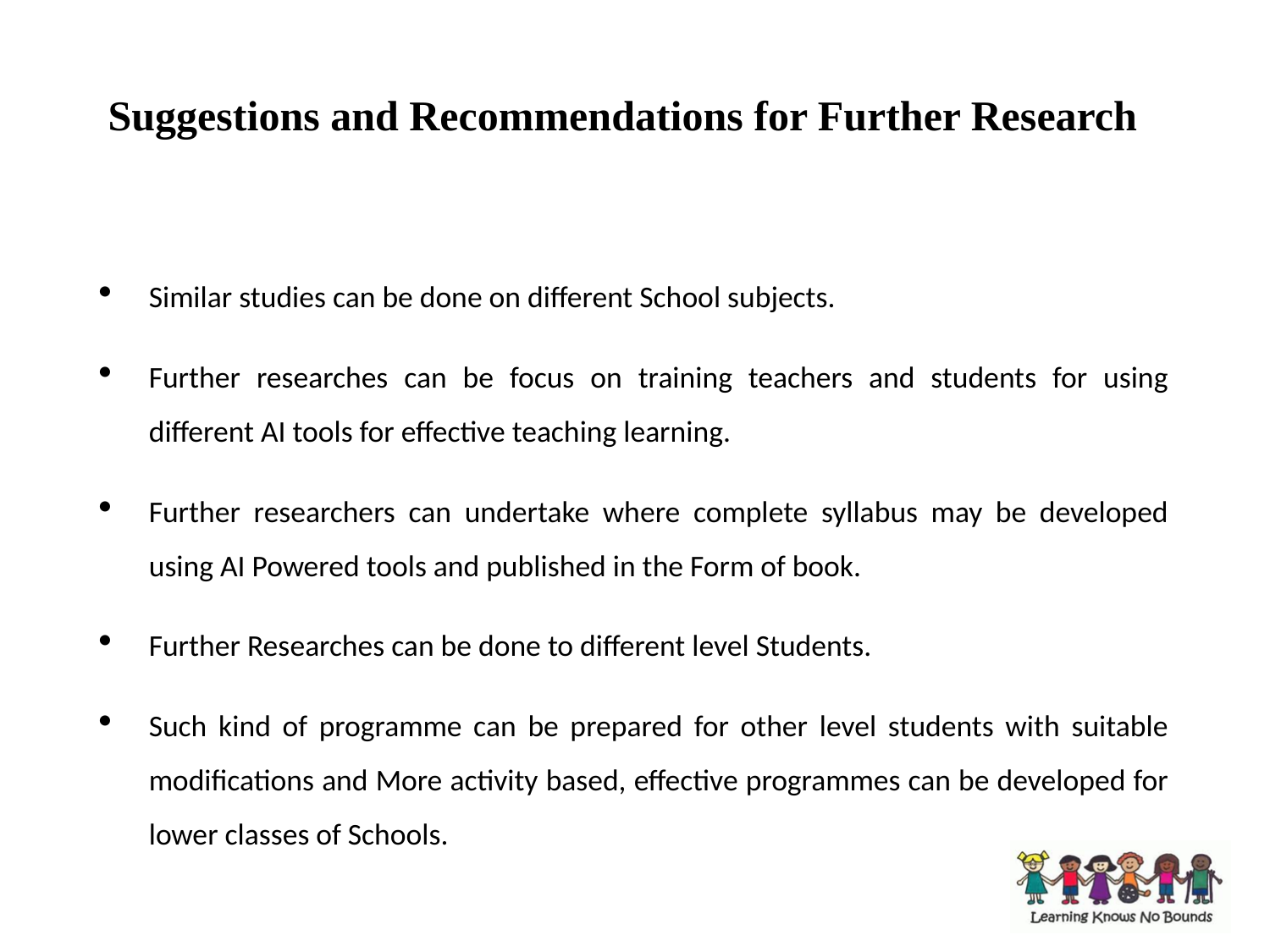

# Suggestions and Recommendations for Further Research
Similar studies can be done on different School subjects.
Further researches can be focus on training teachers and students for using different AI tools for effective teaching learning.
Further researchers can undertake where complete syllabus may be developed using AI Powered tools and published in the Form of book.
Further Researches can be done to different level Students.
Such kind of programme can be prepared for other level students with suitable modifications and More activity based, effective programmes can be developed for lower classes of Schools.